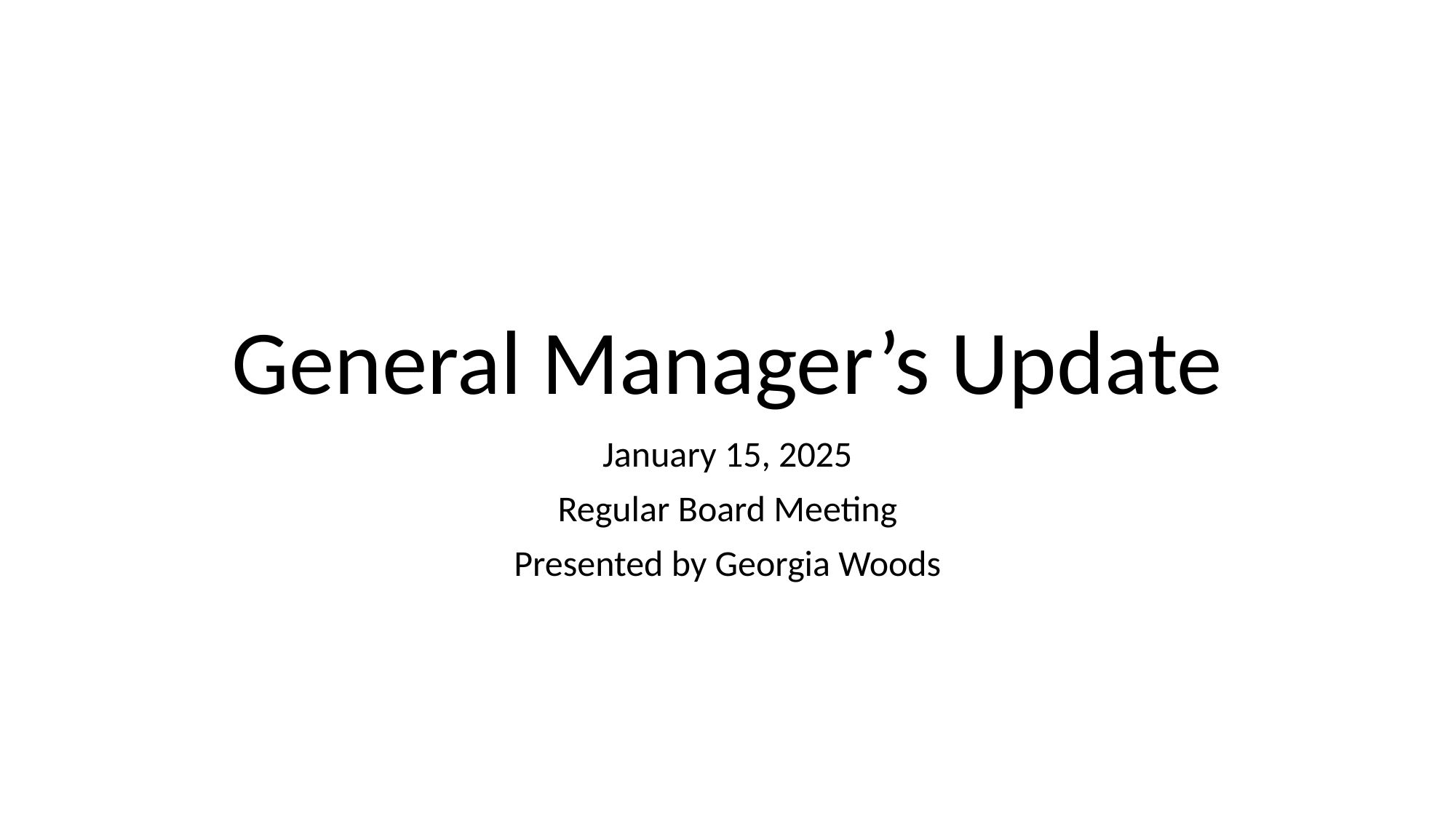

# General Manager’s Update
January 15, 2025
Regular Board Meeting
Presented by Georgia Woods